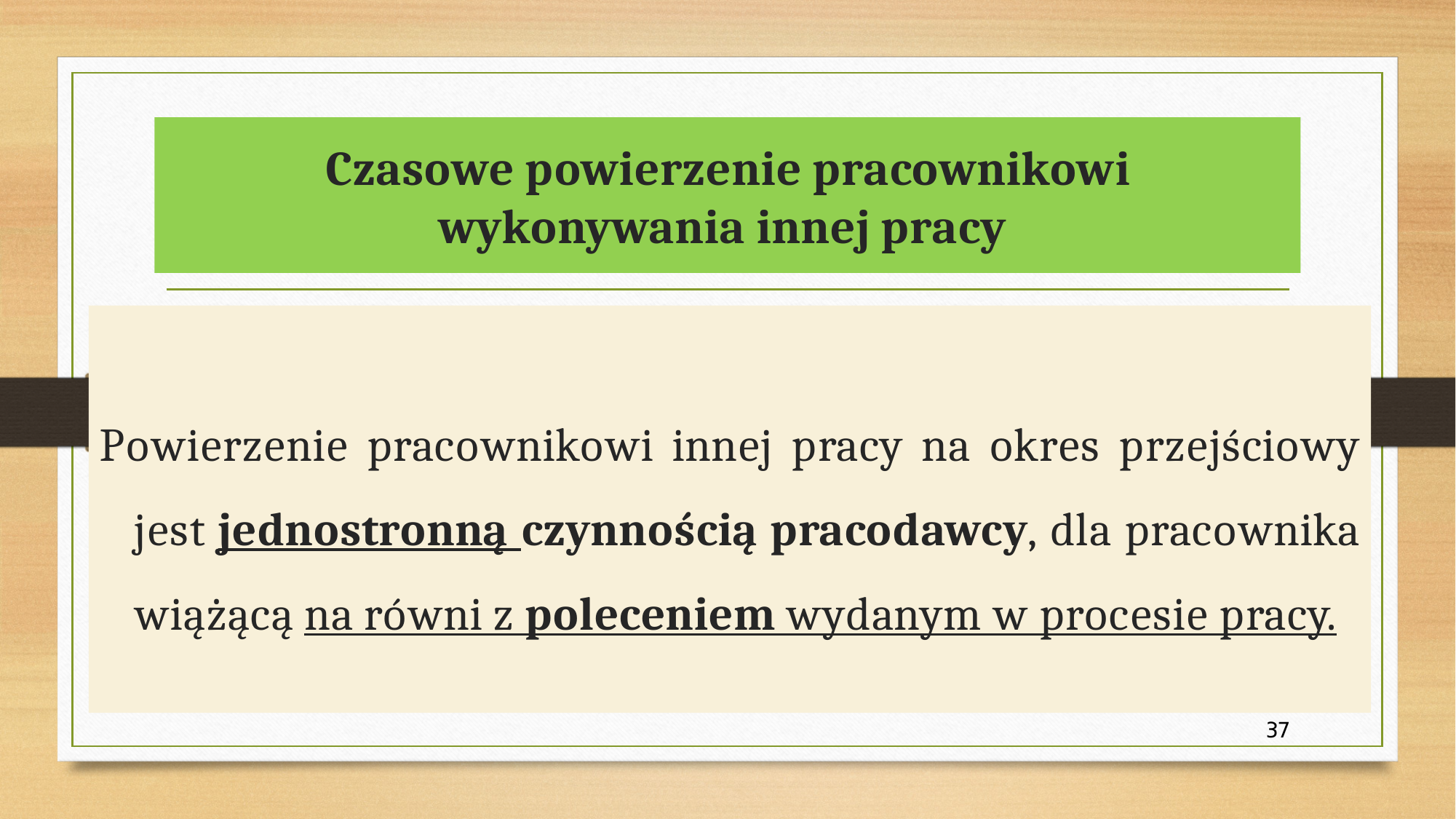

# Czasowe powierzenie pracownikowi wykonywania innej pracy

Powierzenie pracownikowi innej pracy na okres przejściowy jest jednostronną czynnością pracodawcy, dla pracownika wiążącą na równi z poleceniem wydanym w procesie pracy.

37